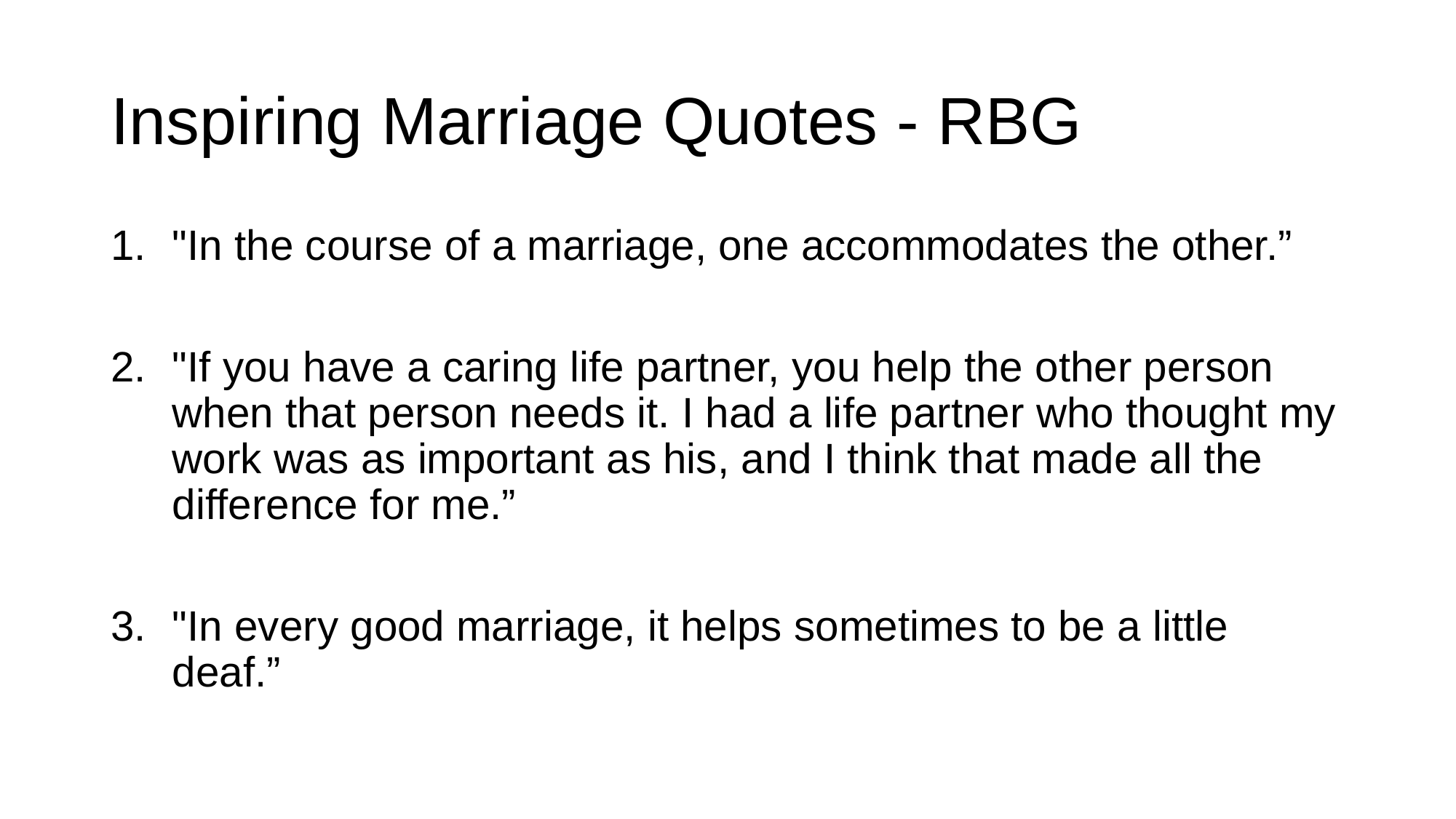

# Inspiring Marriage Quotes - RBG
"In the course of a marriage, one accommodates the other.”

"If you have a caring life partner, you help the other person when that person needs it. I had a life partner who thought my work was as important as his, and I think that made all the difference for me.”

"In every good marriage, it helps sometimes to be a little deaf.”